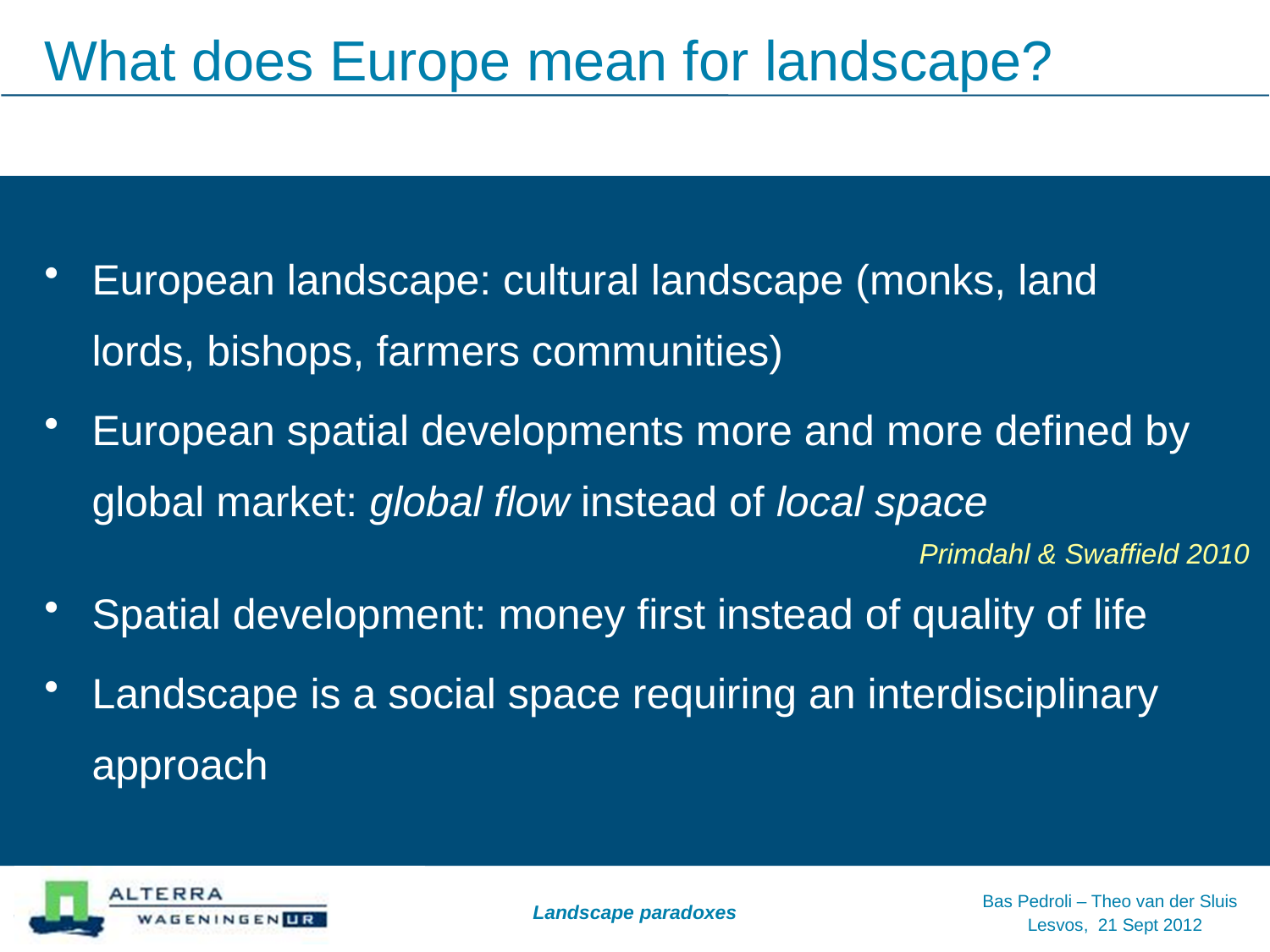

# What does Europe mean for landscape?
European landscape: cultural landscape (monks, land lords, bishops, farmers communities)
European spatial developments more and more defined by global market: global flow instead of local space

Spatial development: money first instead of quality of life
Landscape is a social space requiring an interdisciplinary approach

Primdahl & Swaffield 2010